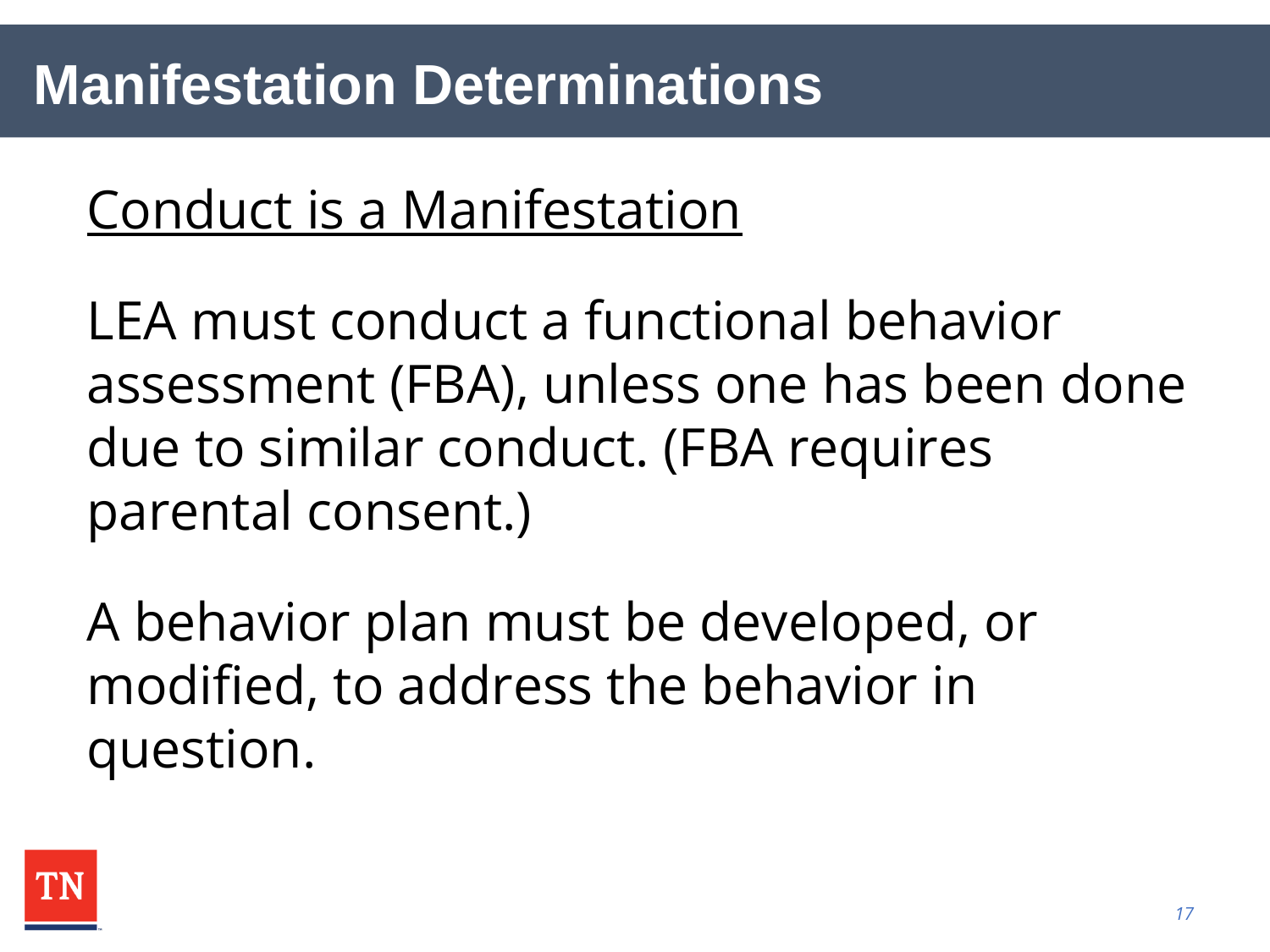

# Manifestation Determinations
Conduct is a Manifestation

LEA must conduct a functional behavior assessment (FBA), unless one has been done due to similar conduct. (FBA requires parental consent.)

A behavior plan must be developed, or modified, to address the behavior in question.
17